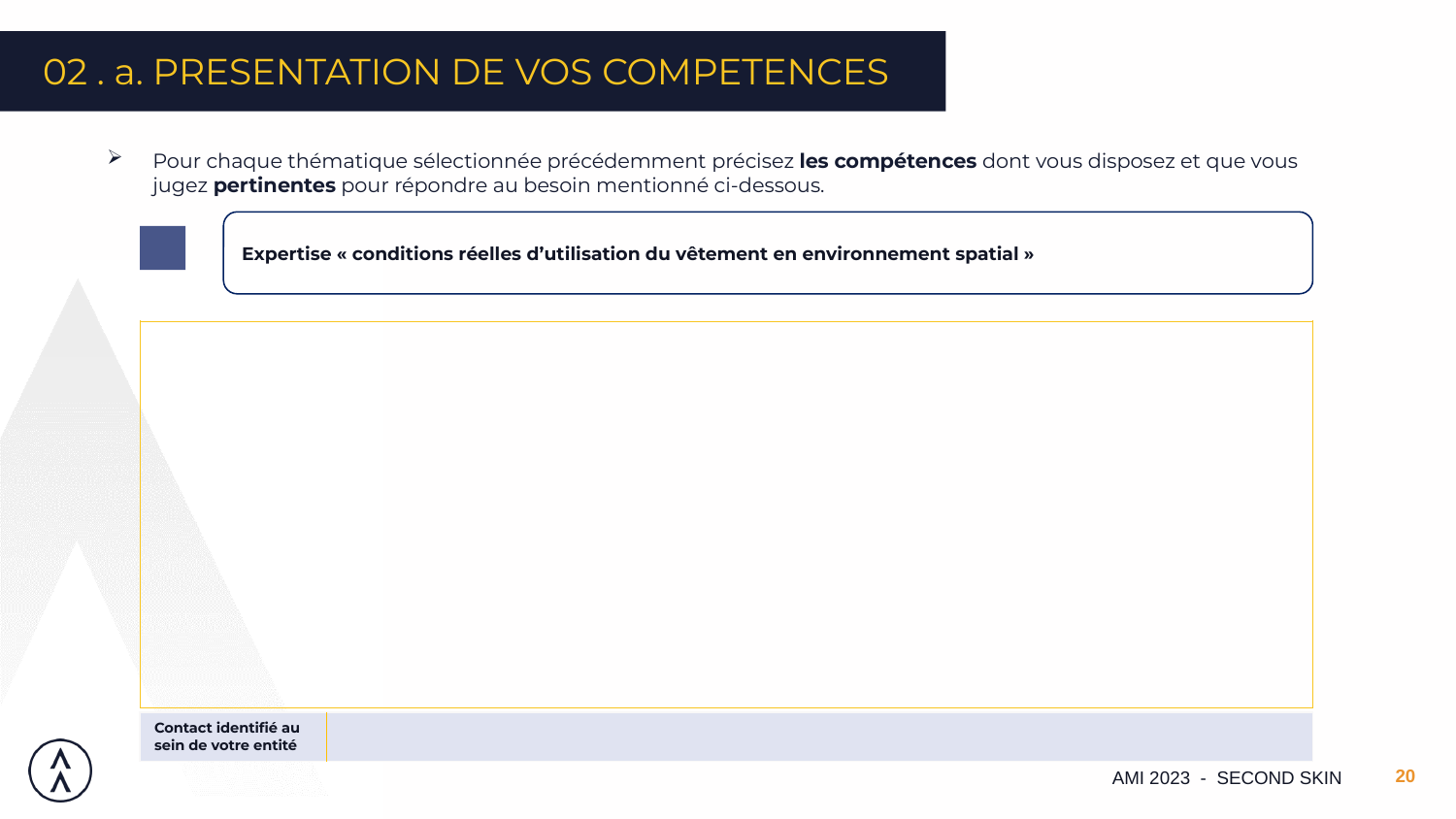

02 . a. PRESENTATION DE VOS COMPETENCES
Pour chaque thématique sélectionnée précédemment précisez les compétences dont vous disposez et que vous jugez pertinentes pour répondre au besoin mentionné ci-dessous.

Expertise « conditions réelles d’utilisation du vêtement en environnement spatial »

|  |
| --- |
| Contact identifié au sein de votre entité |  |
| --- | --- |
AMI 2023  -  SECOND SKIN
20
Date